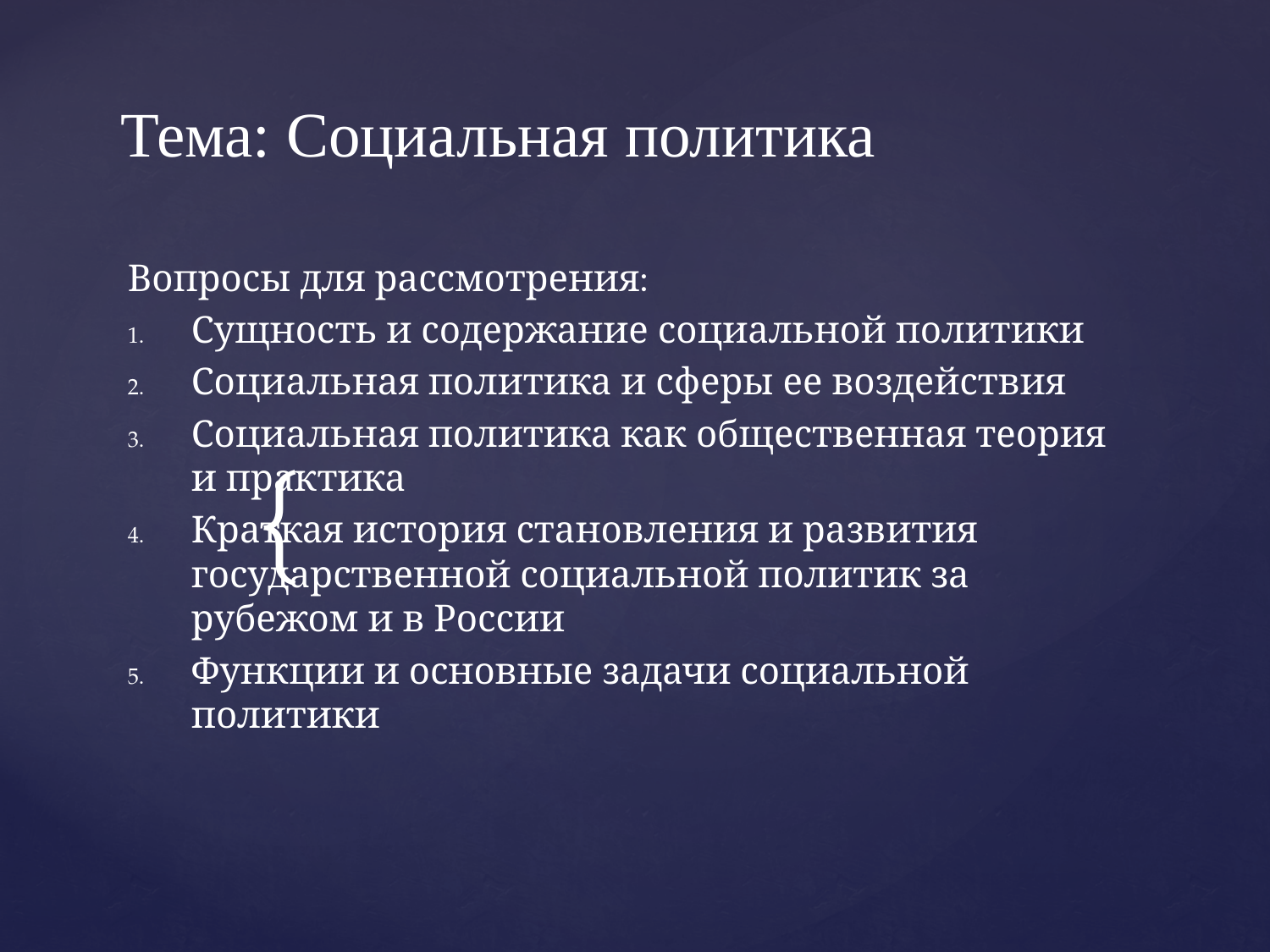

# Тема: Социальная политика
Вопросы для рассмотрения:
Сущность и содержание социальной политики
Социальная политика и сферы ее воздействия
Социальная политика как общественная теория и практика
Краткая история становления и развития государственной социальной политик за рубежом и в России
Функции и основные задачи социальной политики